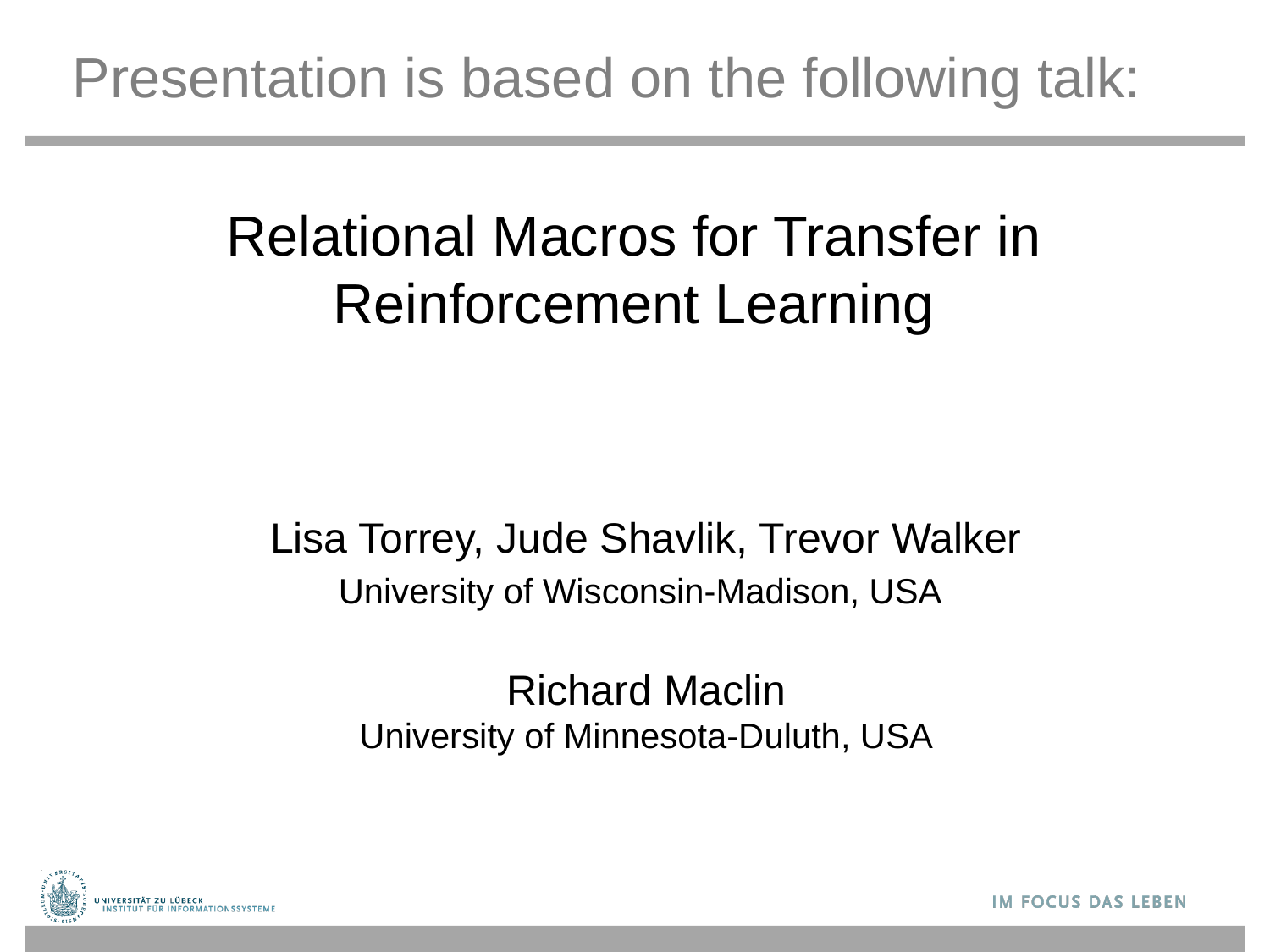

Presentation is based on the following talk:
# Relational Macros for Transfer in Reinforcement Learning
Lisa Torrey, Jude Shavlik, Trevor Walker
University of Wisconsin-Madison, USA

Richard Maclin
University of Minnesota-Duluth, USA